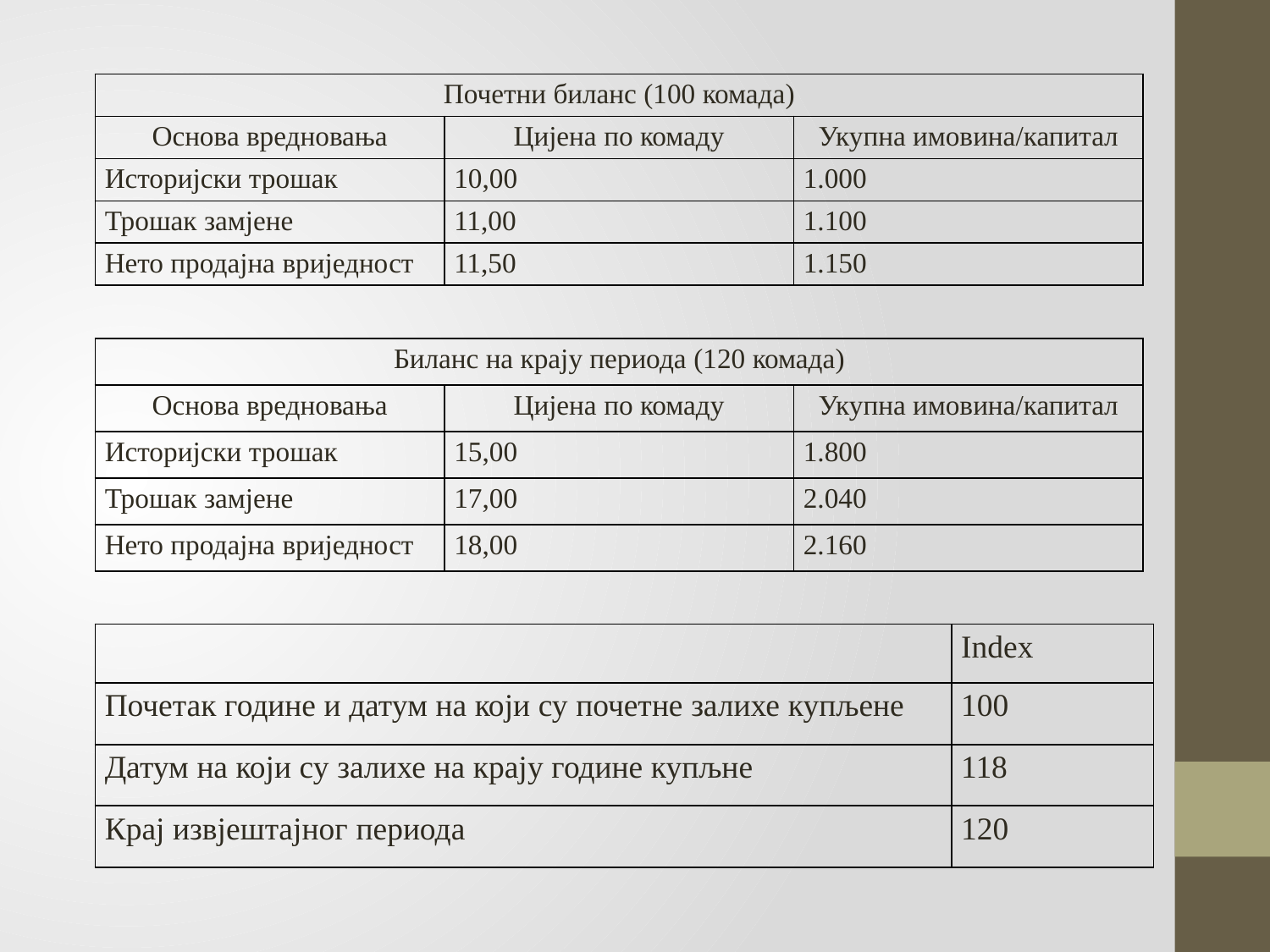

| Почетни биланс (100 комада) |  |  |
| --- | --- | --- |
| Основа вредновања | Цијена по комаду | Укупна имовина/капитал |
| Историјски трошак | 10,00 | 1.000 |
| Трошак замјене | 11,00 | 1.100 |
| Нето продајна вриједност | 11,50 | 1.150 |
| Биланс на крају периода (120 комада) |  |  |
| --- | --- | --- |
| Основа вредновања | Цијена по комаду | Укупна имовина/капитал |
| Историјски трошак | 15,00 | 1.800 |
| Трошак замјене | 17,00 | 2.040 |
| Нето продајна вриједност | 18,00 | 2.160 |
|  | Index |
| --- | --- |
| Почетак године и датум на који су почетне залихе купљене | 100 |
| Датум на који су залихе на крају године купљне | 118 |
| Крај извјештајног периода | 120 |